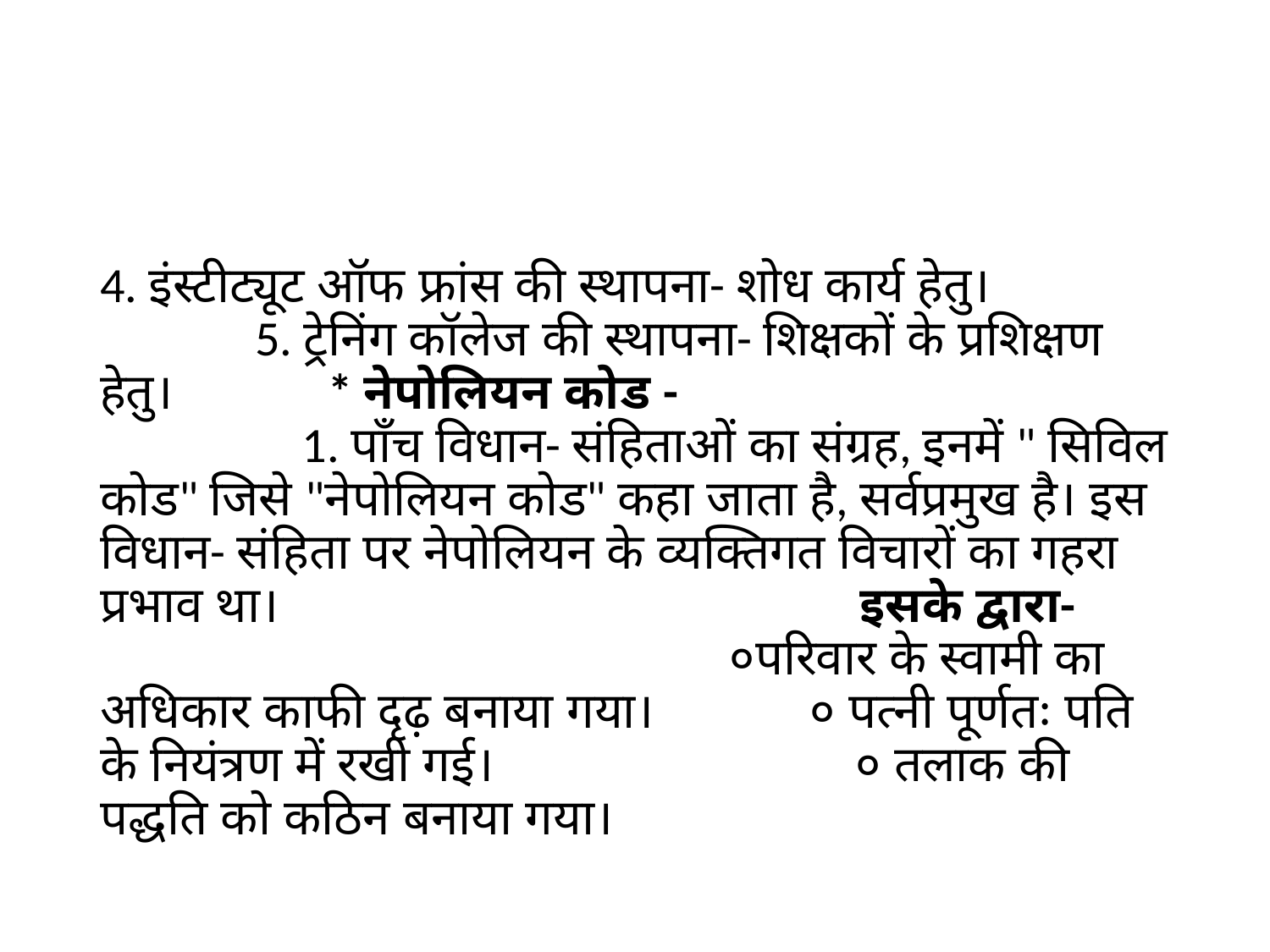

#
4. इंस्टीट्यूट ऑफ फ्रांस की स्थापना- शोध कार्य हेतु।                          5. ट्रेनिंग कॉलेज की स्थापना- शिक्षकों के प्रशिक्षण हेतु।            * नेपोलियन कोड -                                                              1. पाँच विधान- संहिताओं का संग्रह, इनमें " सिविल कोड" जिसे "नेपोलियन कोड" कहा जाता है, सर्वप्रमुख है। इस विधान- संहिता पर नेपोलियन के व्यक्तिगत विचारों का गहरा प्रभाव था।                                             इसके द्वारा-                                                                 ०परिवार के स्वामी का अधिकार काफी दृढ़ बनाया गया।            ० पत्नी पूर्णतः पति के नियंत्रण में रखी गई।                            ० तलाक की पद्धति को कठिन बनाया गया।